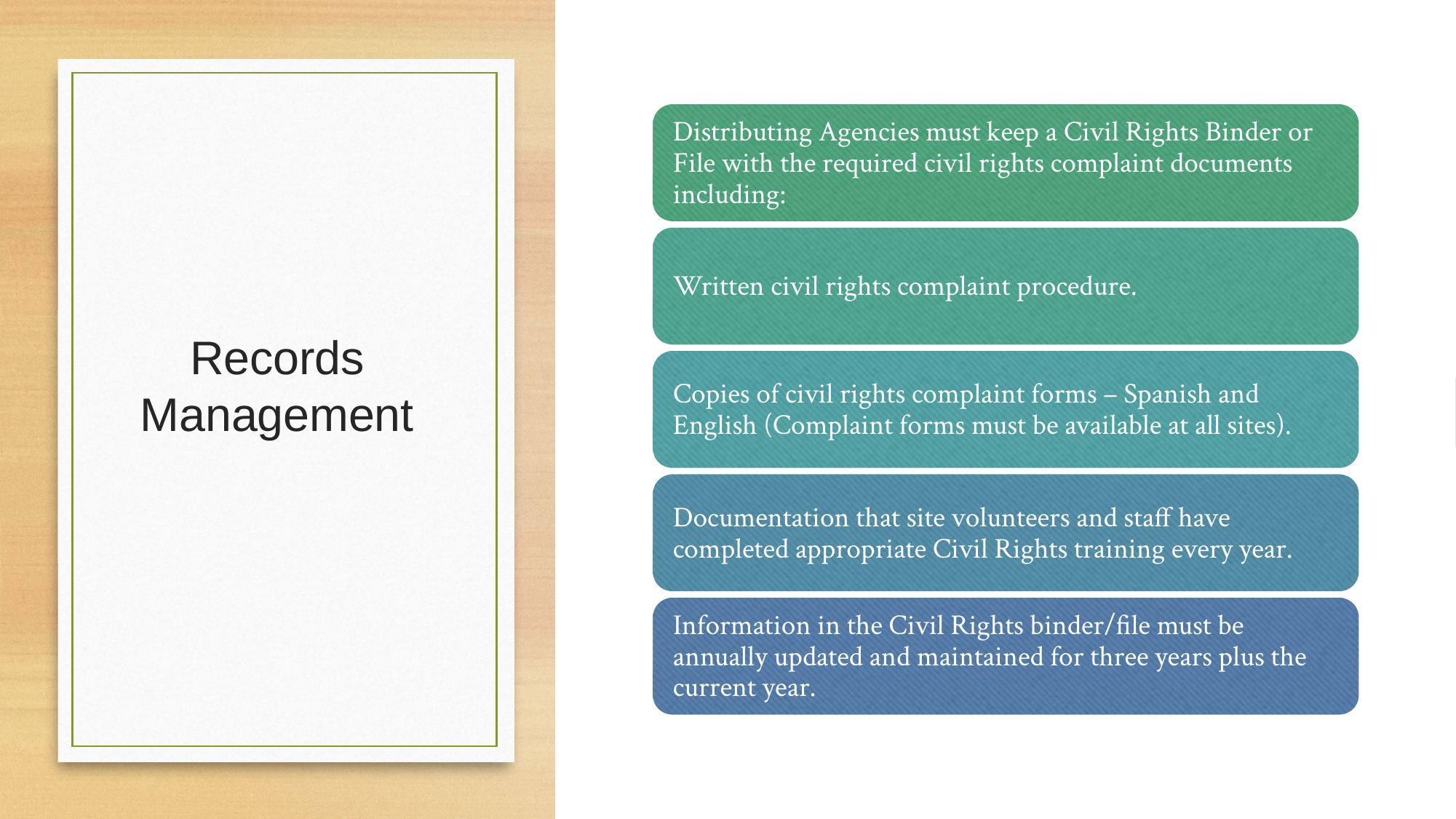

Distributing Agencies must keep a Civil Rights Binder or File with the required civil rights complaint documents including:
Written civil rights complaint procedure.
Copies of civil rights complaint forms – Spanish and English (Complaint forms must be available at all sites).
Documentation that site volunteers and staff have completed appropriate Civil Rights training every year.
Information in the Civil Rights binder/file must be annually updated and maintained for three years plus the current year.
# Records Management